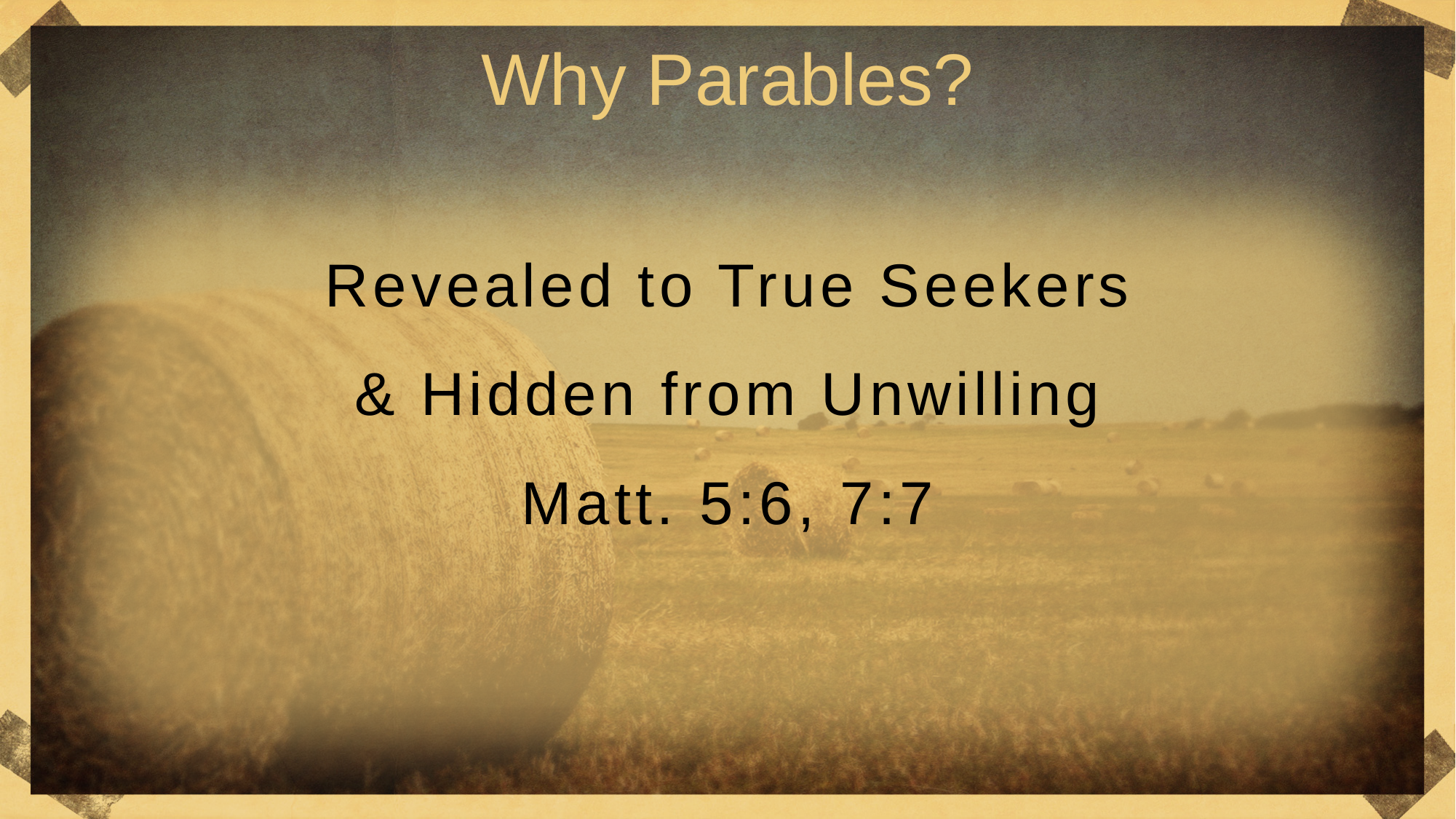

Why Parables?

Revealed to True Seekers
& Hidden from Unwilling
Matt. 5:6, 7:7